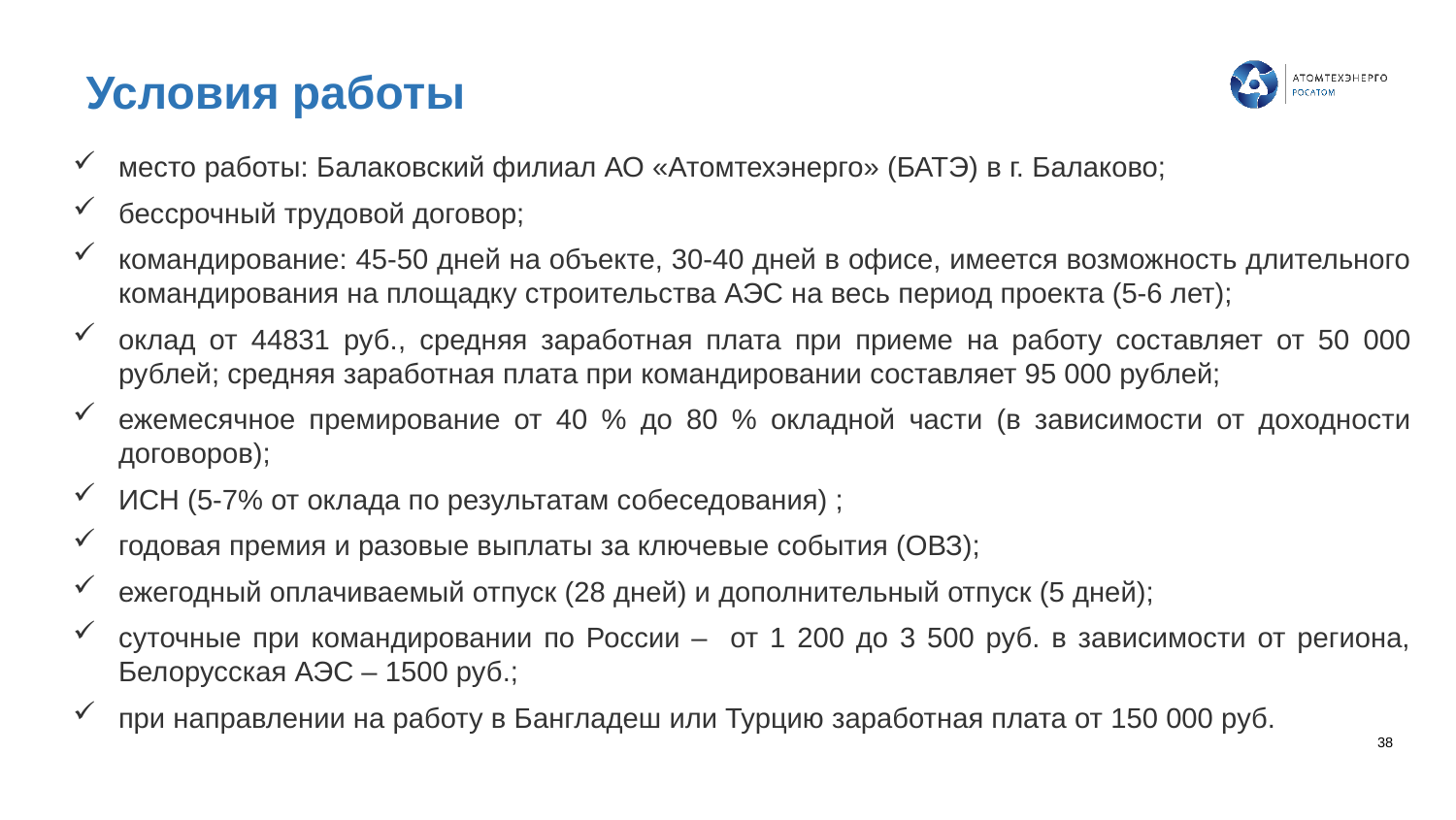

# Условия работы
место работы: Балаковский филиал АО «Атомтехэнерго» (БАТЭ) в г. Балаково;
бессрочный трудовой договор;
командирование: 45-50 дней на объекте, 30-40 дней в офисе, имеется возможность длительного командирования на площадку строительства АЭС на весь период проекта (5-6 лет);
оклад от 44831 руб., средняя заработная плата при приеме на работу составляет от 50 000 рублей; средняя заработная плата при командировании составляет 95 000 рублей;
ежемесячное премирование от 40 % до 80 % окладной части (в зависимости от доходности договоров);
ИСН (5-7% от оклада по результатам собеседования) ;
годовая премия и разовые выплаты за ключевые события (ОВЗ);
ежегодный оплачиваемый отпуск (28 дней) и дополнительный отпуск (5 дней);
суточные при командировании по России –  от 1 200 до 3 500 руб. в зависимости от региона, Белорусская АЭС – 1500 руб.;
при направлении на работу в Бангладеш или Турцию заработная плата от 150 000 руб.